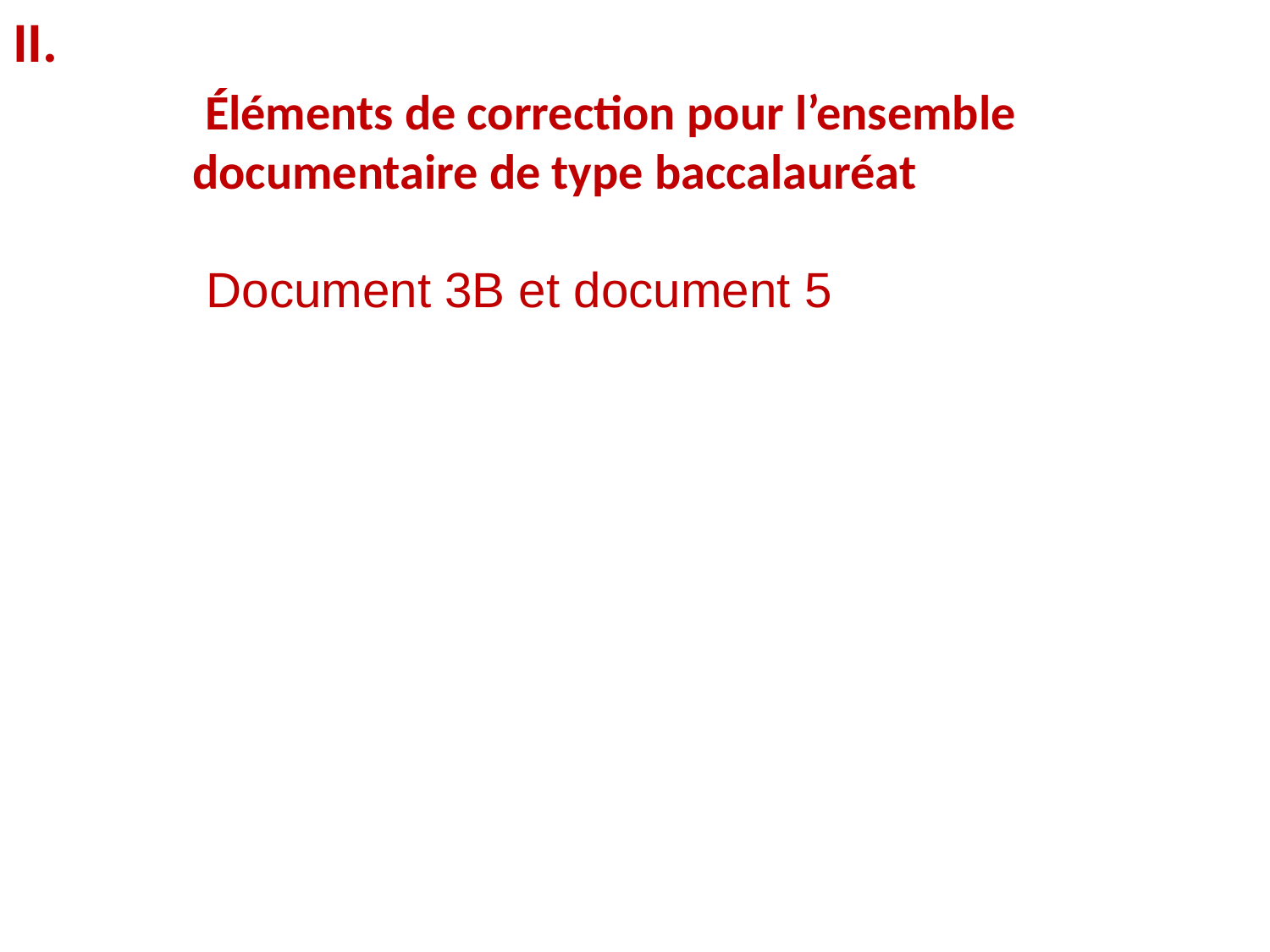

II.
l Éléments de correction pour l’ensemble documentaire de type baccalauréat

 Document 3B et document 5